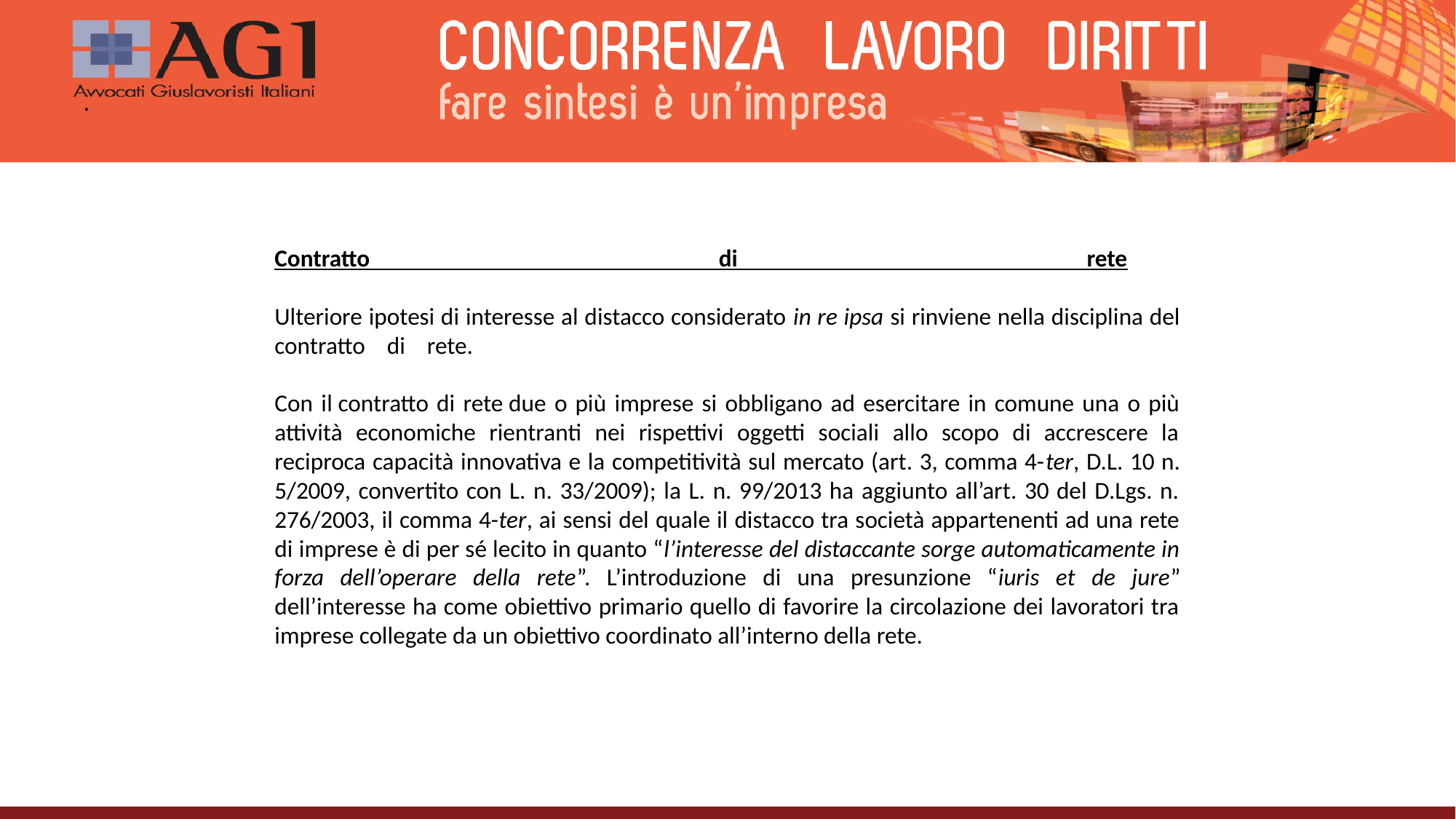

# .
Contratto di rete
Ulteriore ipotesi di interesse al distacco considerato in re ipsa si rinviene nella disciplina del contratto di rete.
Con il contratto di rete due o più imprese si obbligano ad esercitare in comune una o più attività economiche rientranti nei rispettivi oggetti sociali allo scopo di accrescere la reciproca capacità innovativa e la competitività sul mercato (art. 3, comma 4-ter, D.L. 10 n. 5/2009, convertito con L. n. 33/2009); la L. n. 99/2013 ha aggiunto all’art. 30 del D.Lgs. n. 276/2003, il comma 4-ter, ai sensi del quale il distacco tra società appartenenti ad una rete di imprese è di per sé lecito in quanto “l’interesse del distaccante sorge automaticamente in forza dell’operare della rete”. L’introduzione di una presunzione “iuris et de jure” dell’interesse ha come obiettivo primario quello di favorire la circolazione dei lavoratori tra imprese collegate da un obiettivo coordinato all’interno della rete.